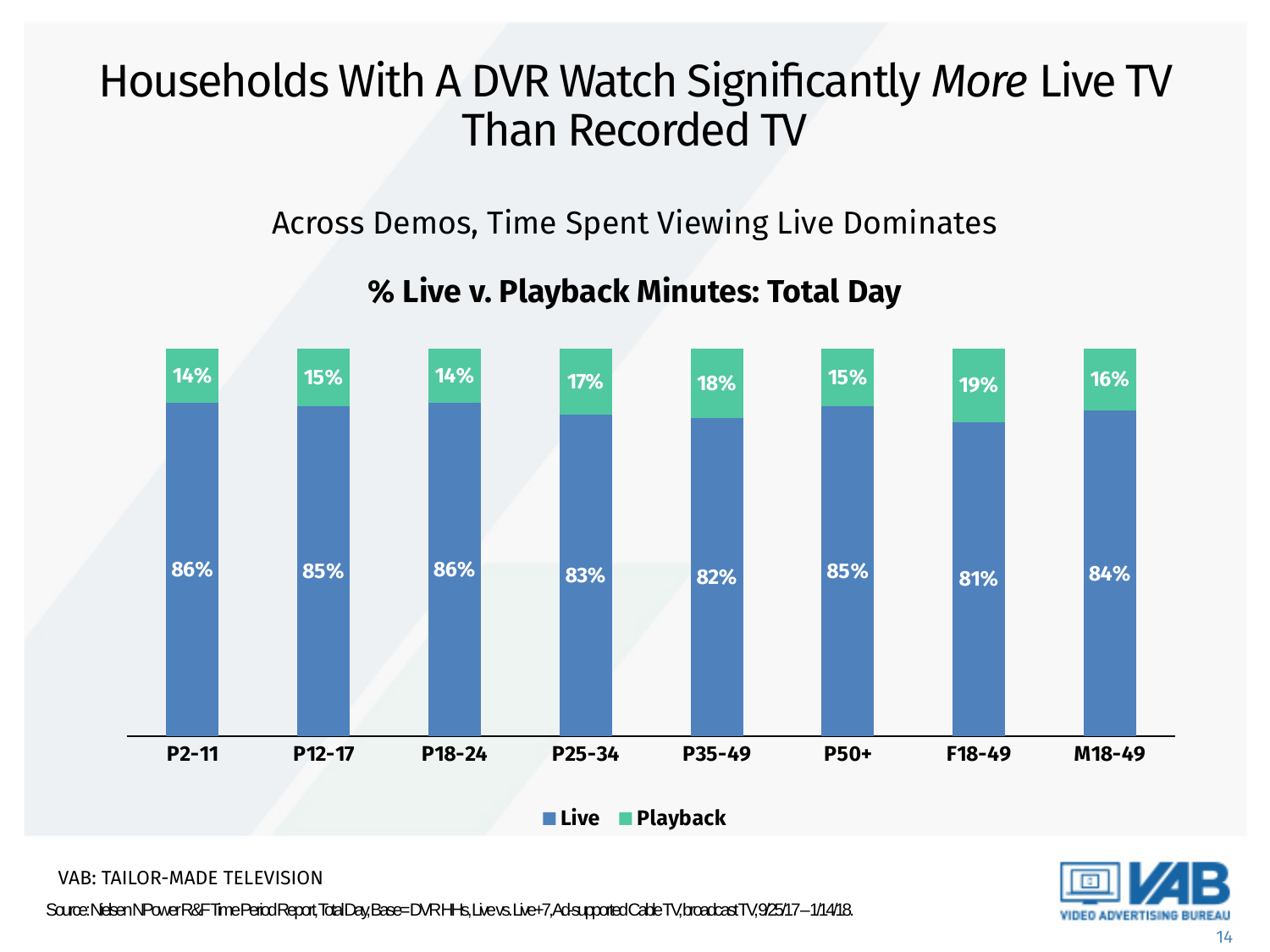

# Households With A DVR Watch Significantly More Live TV Than Recorded TV
Across Demos, Time Spent Viewing Live Dominates
% Live v. Playback Minutes: Total Day

### Chart

| Category | Live | Playback |
|---|---|---|
| P2-11 | 0.86 | 0.14 |
| P12-17 | 0.85 | 0.15 |
| P18-24 | 0.86 | 0.14 |
| P25-34 | 0.83 | 0.17 |
| P35-49 | 0.82 | 0.18 |
| P50+ | 0.85 | 0.15 |
| F18-49 | 0.81 | 0.19 |
| M18-49 | 0.84 | 0.16 |
VAB: Tailor-Made Television
Source: Nielsen NPower R&F Time Period Report, Total Day, Base= DVR HHs, Live vs. Live+7, Ad-supported Cable TV, broadcast TV, 9/25/17 – 1/14/18.